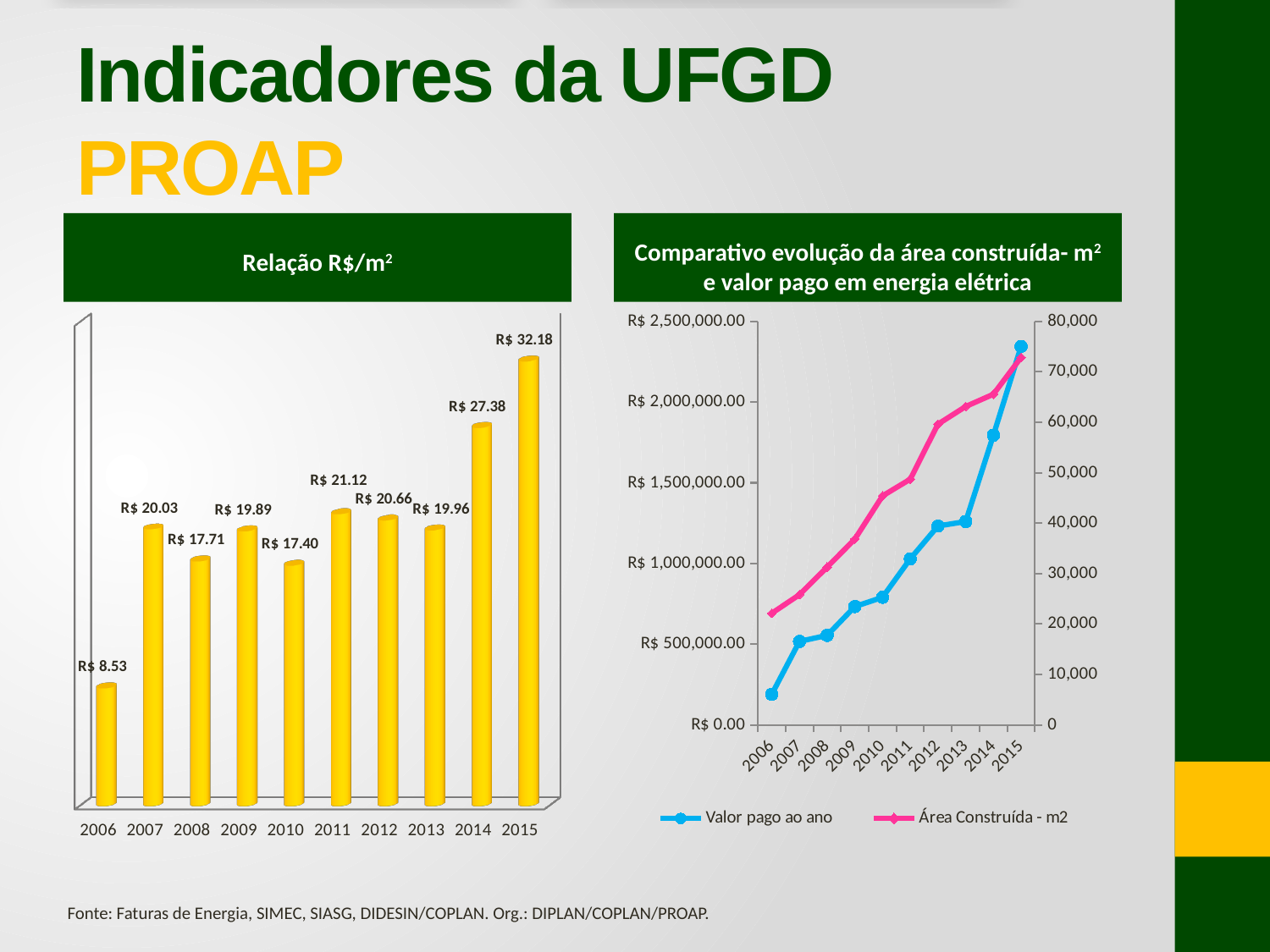

# Indicadores da UFGD PROAP
Relação R$/m2

Comparativo evolução da área construída- m2 e valor pago em energia elétrica

[unsupported chart]

### Chart

| Category |  |  |
|---|---|---|
| 2006 | 188619.01 | 22115.45 |
| 2007 | 516832.42 | 25796.760000000002 |
| 2008 | 554136.88 | 31280.81 |
| 2009 | 732966.7999999999 | 36853.67 |
| 2010 | 790175.99 | 45401.009999999995 |
| 2011 | 1028671.075 | 48709.99 |
| 2012 | 1232091.2729999998 | 59623.49 |
| 2013 | 1259932.93 | 63133.81 |
| 2014 | 1794758.0899999999 | 65556.61 |
| 2015 | 2345217.31 | 72870.76 |
Fonte: Faturas de Energia, SIMEC, SIASG, DIDESIN/COPLAN. Org.: DIPLAN/COPLAN/PROAP.